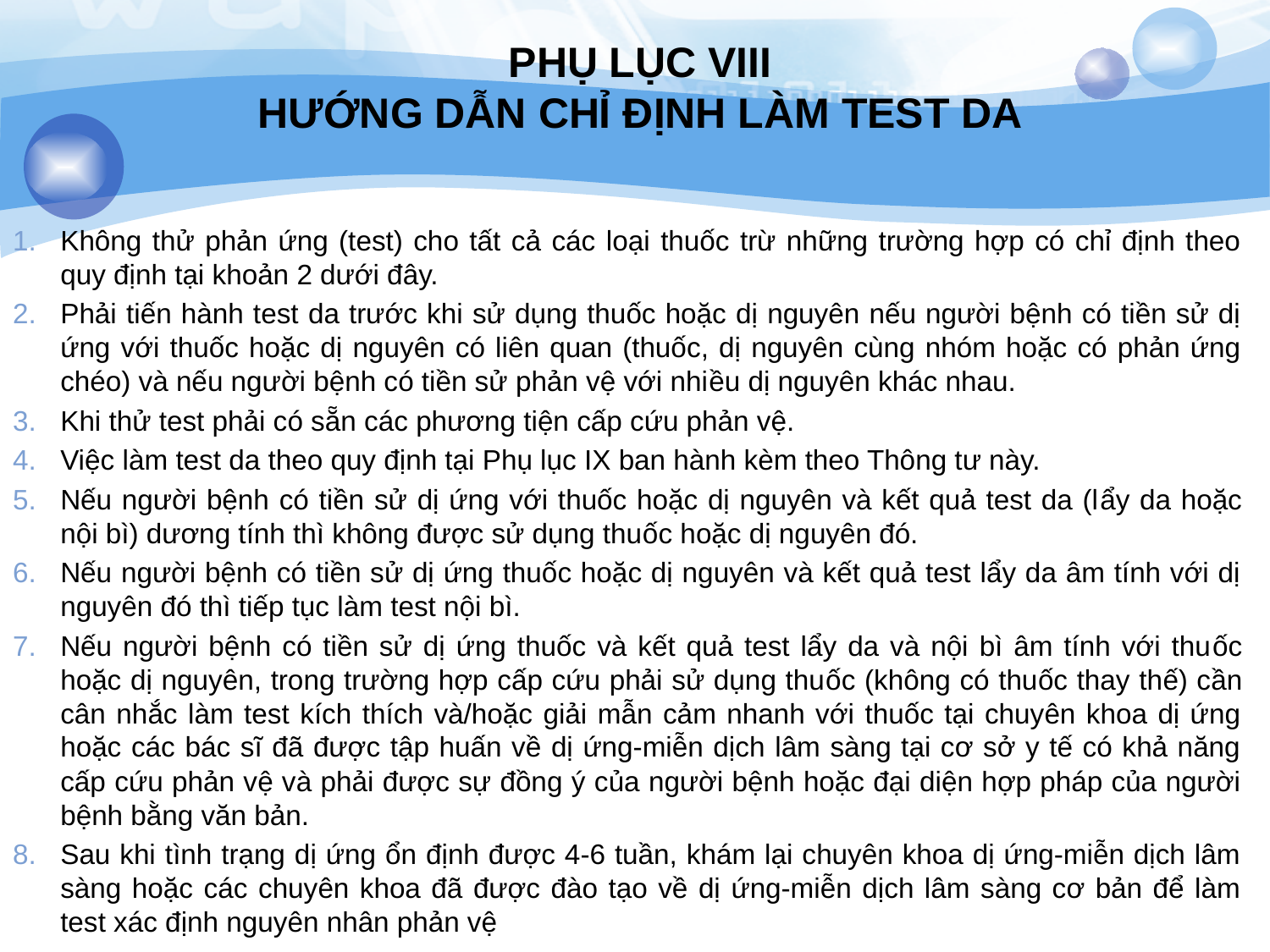

# PHỤ LỤC VIII HƯỚNG DẪN CHỈ ĐỊNH LÀM TEST DA
Không thử phản ứng (test) cho tất cả các loại thuốc trừ những trường hợp có chỉ định theo quy định tại khoản 2 dưới đây.
Phải tiến hành test da trước khi sử dụng thuốc hoặc dị nguyên nếu người bệnh có tiền sử dị ứng với thuốc hoặc dị nguyên có liên quan (thuốc, dị nguyên cùng nhóm hoặc có phản ứng chéo) và nếu người bệnh có tiền sử phản vệ với nhiều dị nguyên khác nhau.
Khi thử test phải có sẵn các phương tiện cấp cứu phản vệ.
Việc làm test da theo quy định tại Phụ lục IX ban hành kèm theo Thông tư này.
Nếu người bệnh có tiền sử dị ứng với thuốc hoặc dị nguyên và kết quả test da (lẩy da hoặc nội bì) dương tính thì không được sử dụng thuốc hoặc dị nguyên đó.
Nếu người bệnh có tiền sử dị ứng thuốc hoặc dị nguyên và kết quả test lẩy da âm tính với dị nguyên đó thì tiếp tục làm test nội bì.
Nếu người bệnh có tiền sử dị ứng thuốc và kết quả test lẩy da và nội bì âm tính với thuốc hoặc dị nguyên, trong trường hợp cấp cứu phải sử dụng thuốc (không có thuốc thay thế) cần cân nhắc làm test kích thích và/hoặc giải mẫn cảm nhanh với thuốc tại chuyên khoa dị ứng hoặc các bác sĩ đã được tập huấn về dị ứng-miễn dịch lâm sàng tại cơ sở y tế có khả năng cấp cứu phản vệ và phải được sự đồng ý của người bệnh hoặc đại diện hợp pháp của người bệnh bằng văn bản.
Sau khi tình trạng dị ứng ổn định được 4-6 tuần, khám lại chuyên khoa dị ứng-miễn dịch lâm sàng hoặc các chuyên khoa đã được đào tạo về dị ứng-miễn dịch lâm sàng cơ bản để làm test xác định nguyên nhân phản vệ